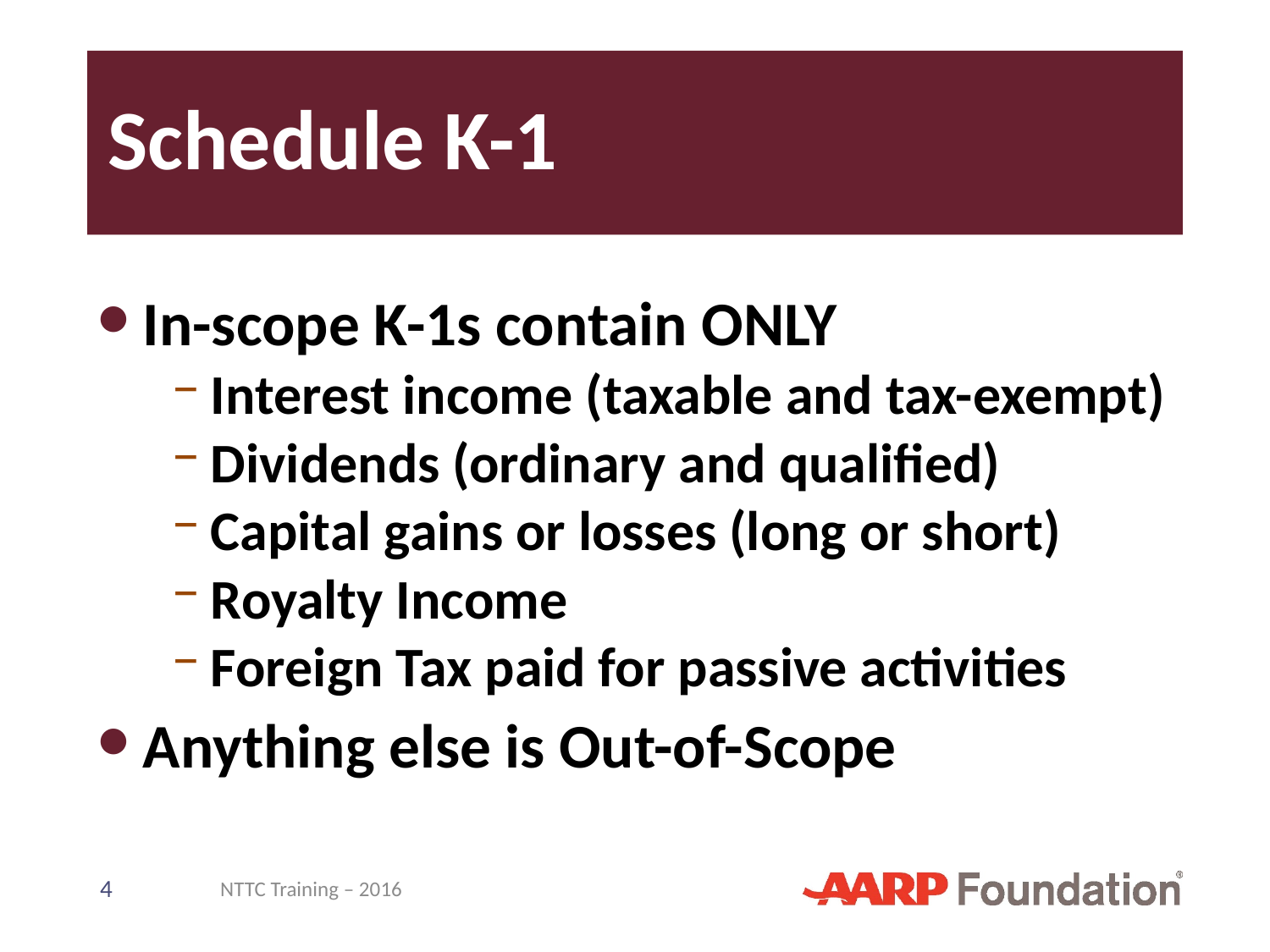

# Schedule K-1
In-scope K-1s contain ONLY
Interest income (taxable and tax-exempt)
Dividends (ordinary and qualified)
Capital gains or losses (long or short)
Royalty Income
Foreign Tax paid for passive activities
Anything else is Out-of-Scope

4
NTTC Training – 2016